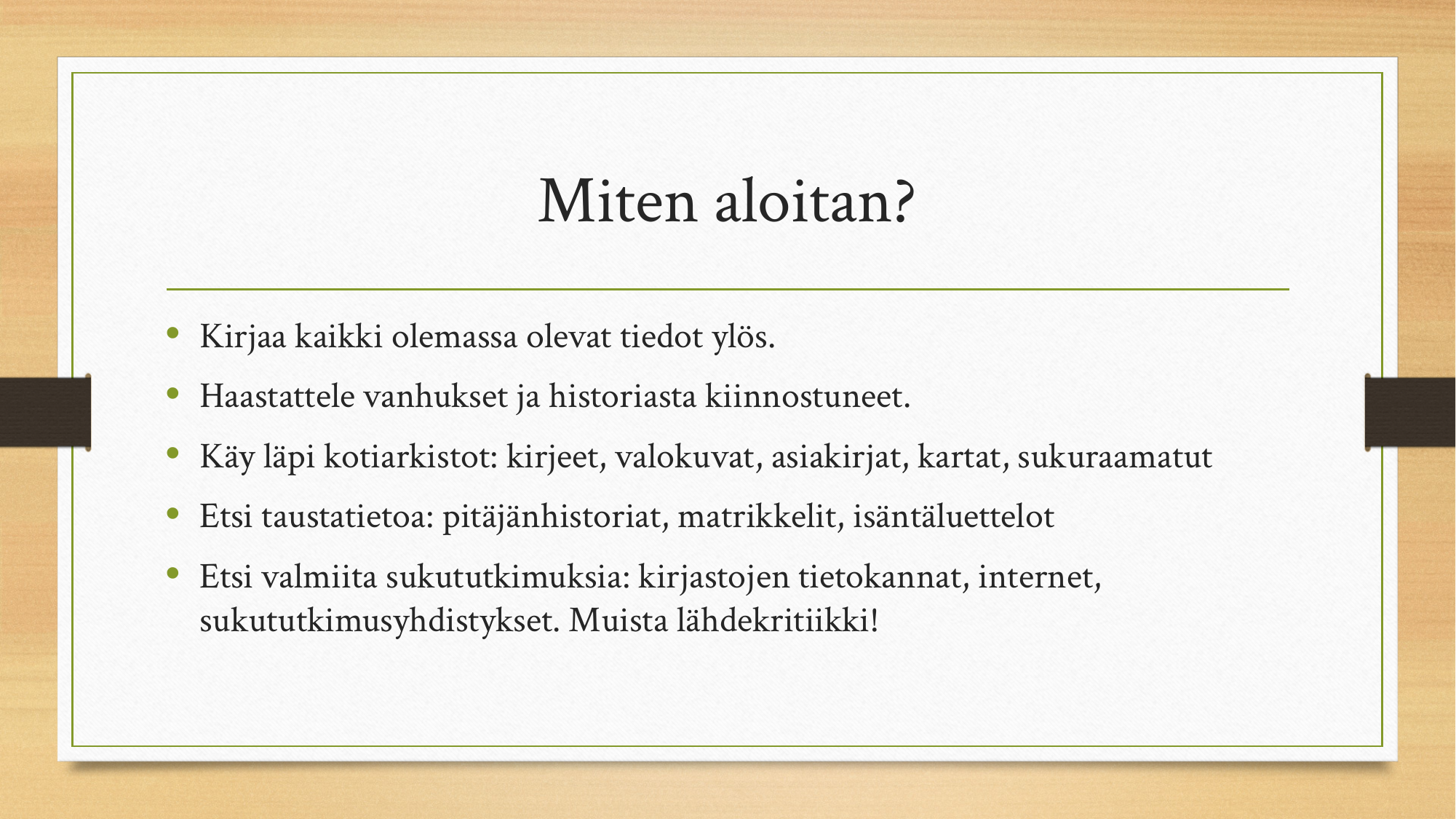

# Miten aloitan?
Kirjaa kaikki olemassa olevat tiedot ylös.
Haastattele vanhukset ja historiasta kiinnostuneet.
Käy läpi kotiarkistot: kirjeet, valokuvat, asiakirjat, kartat, sukuraamatut
Etsi taustatietoa: pitäjänhistoriat, matrikkelit, isäntäluettelot
Etsi valmiita sukututkimuksia: kirjastojen tietokannat, internet, sukututkimusyhdistykset. Muista lähdekritiikki!